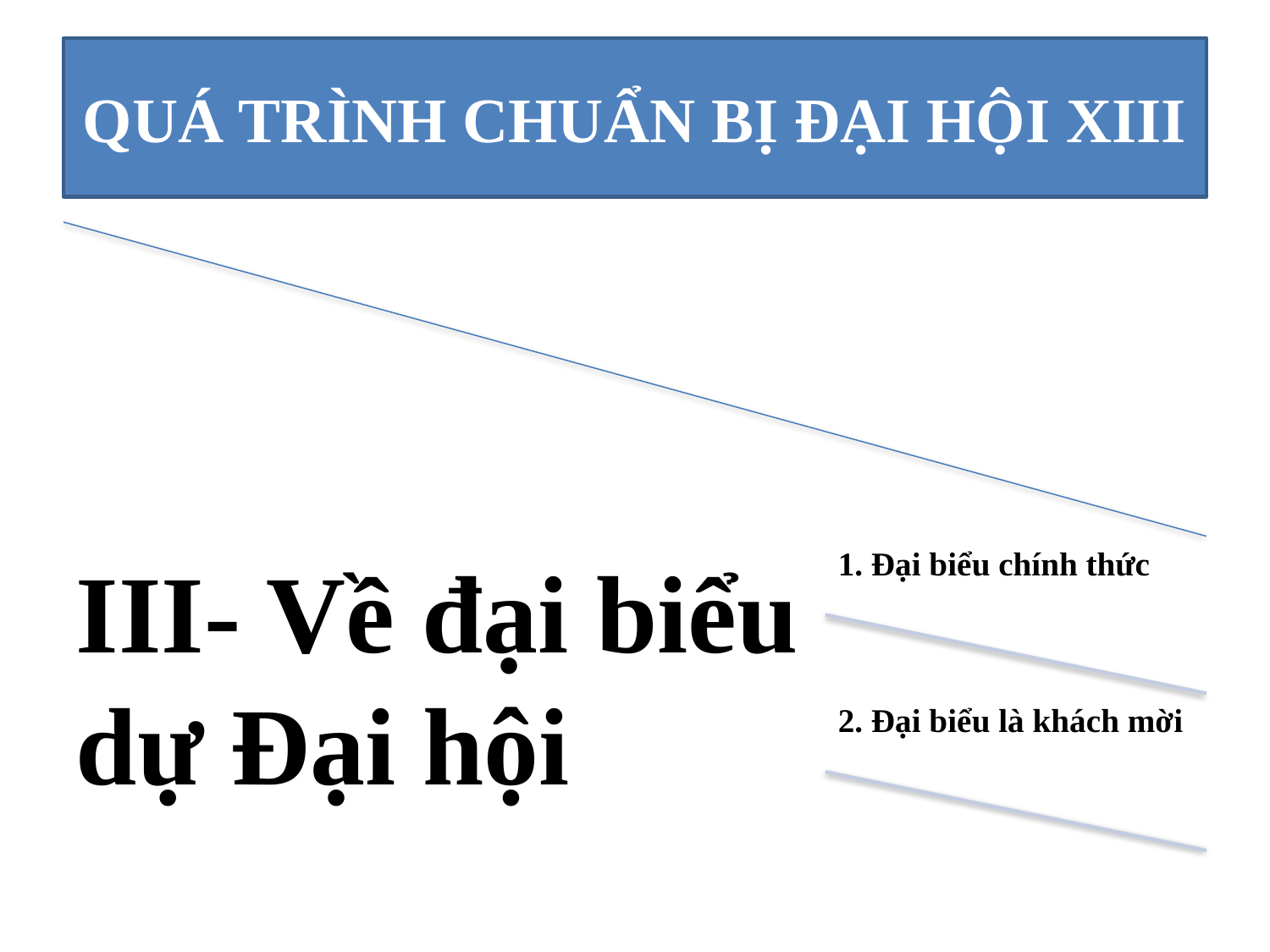

# QUÁ TRÌNH CHUẨN BỊ ĐẠI HỘI XIII
III- Về đại biểu dự Đại hội
1. Đại biểu chính thức
2. Đại biểu là khách mời